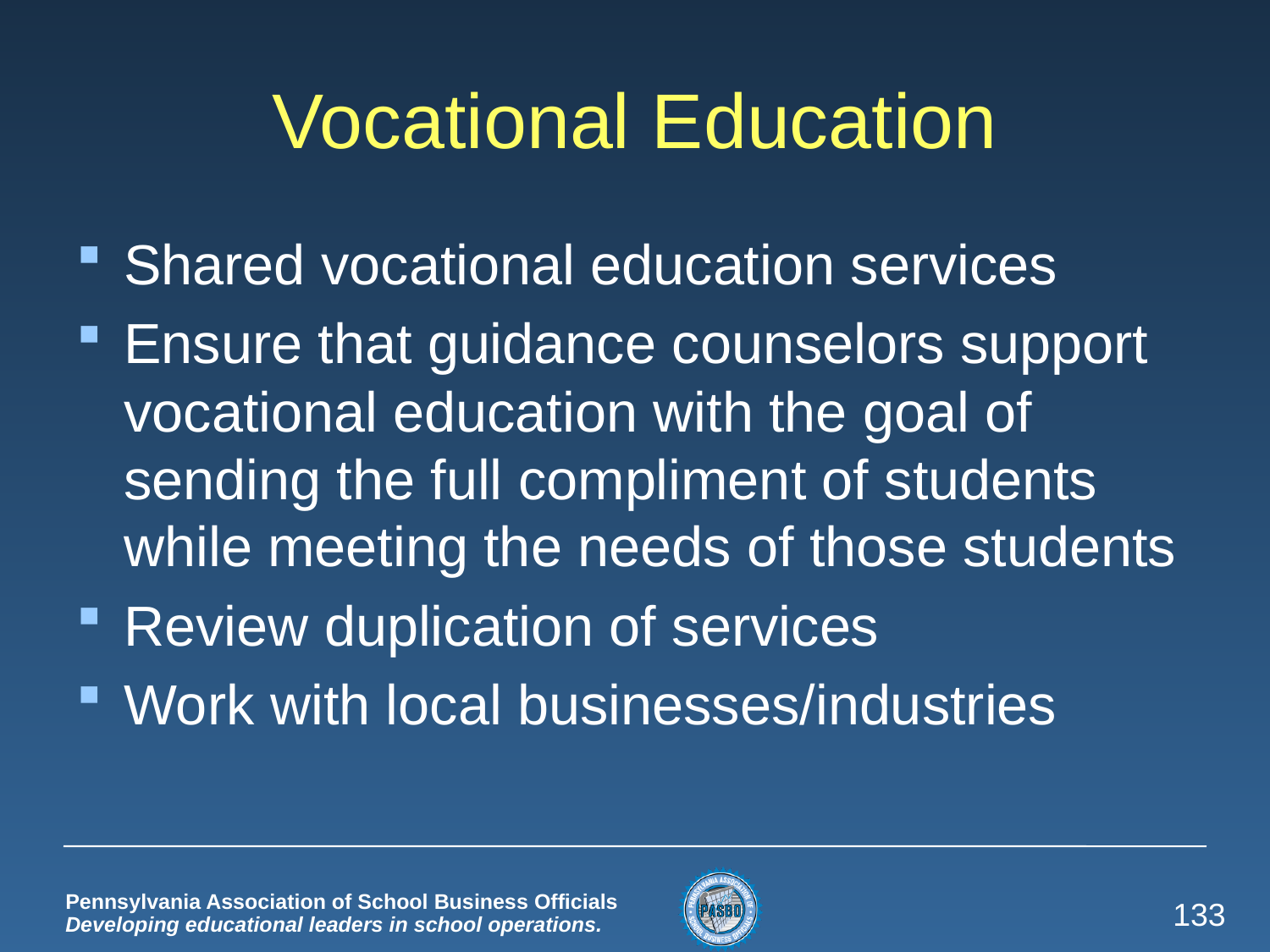

# Vocational Education
Shared vocational education services
Ensure that guidance counselors support vocational education with the goal of sending the full compliment of students while meeting the needs of those students
Review duplication of services
Work with local businesses/industries